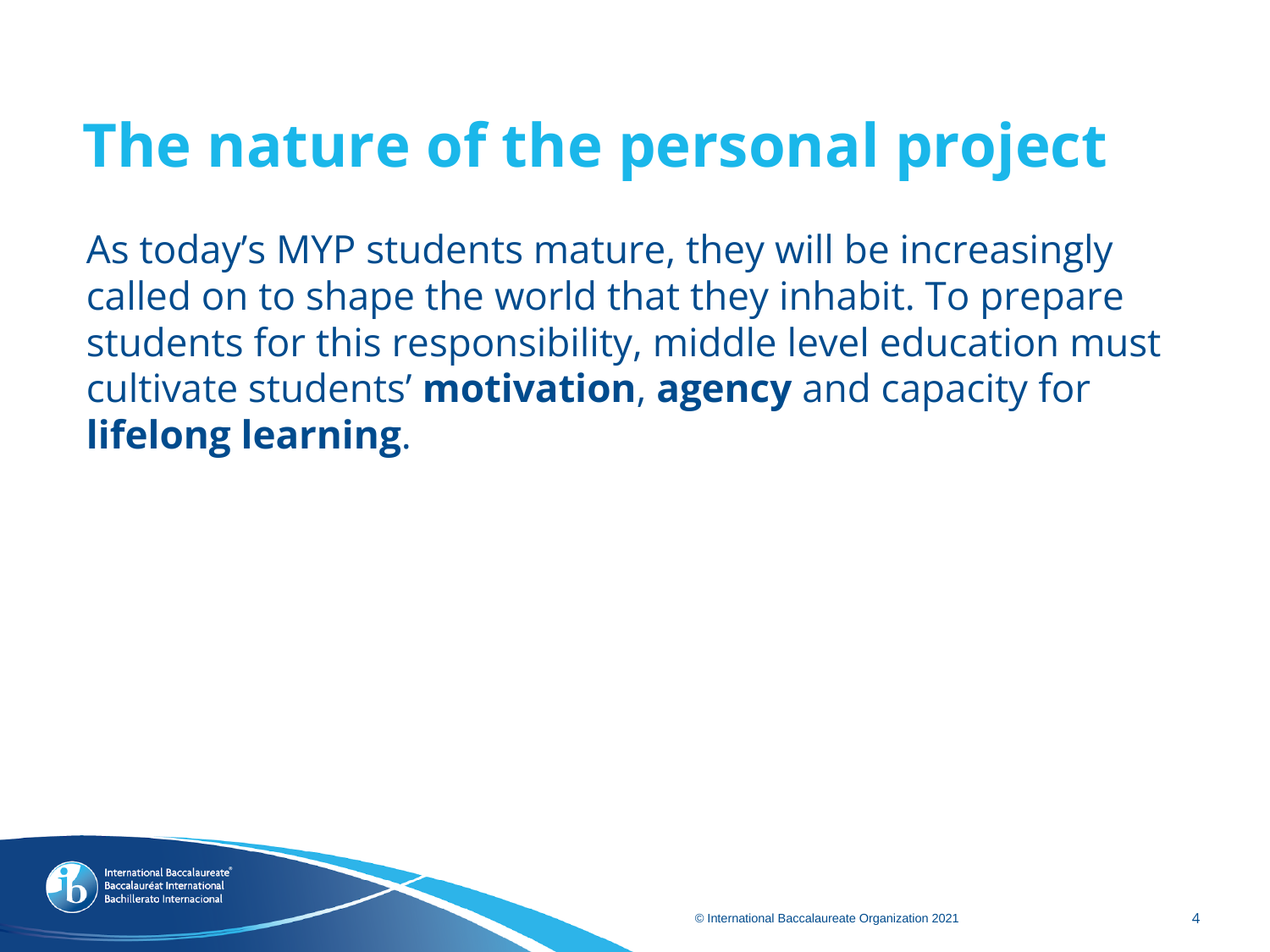

# The nature of the personal project
As today’s MYP students mature, they will be increasingly called on to shape the world that they inhabit. To prepare students for this responsibility, middle level education must cultivate students’ motivation, agency and capacity for lifelong learning.
4